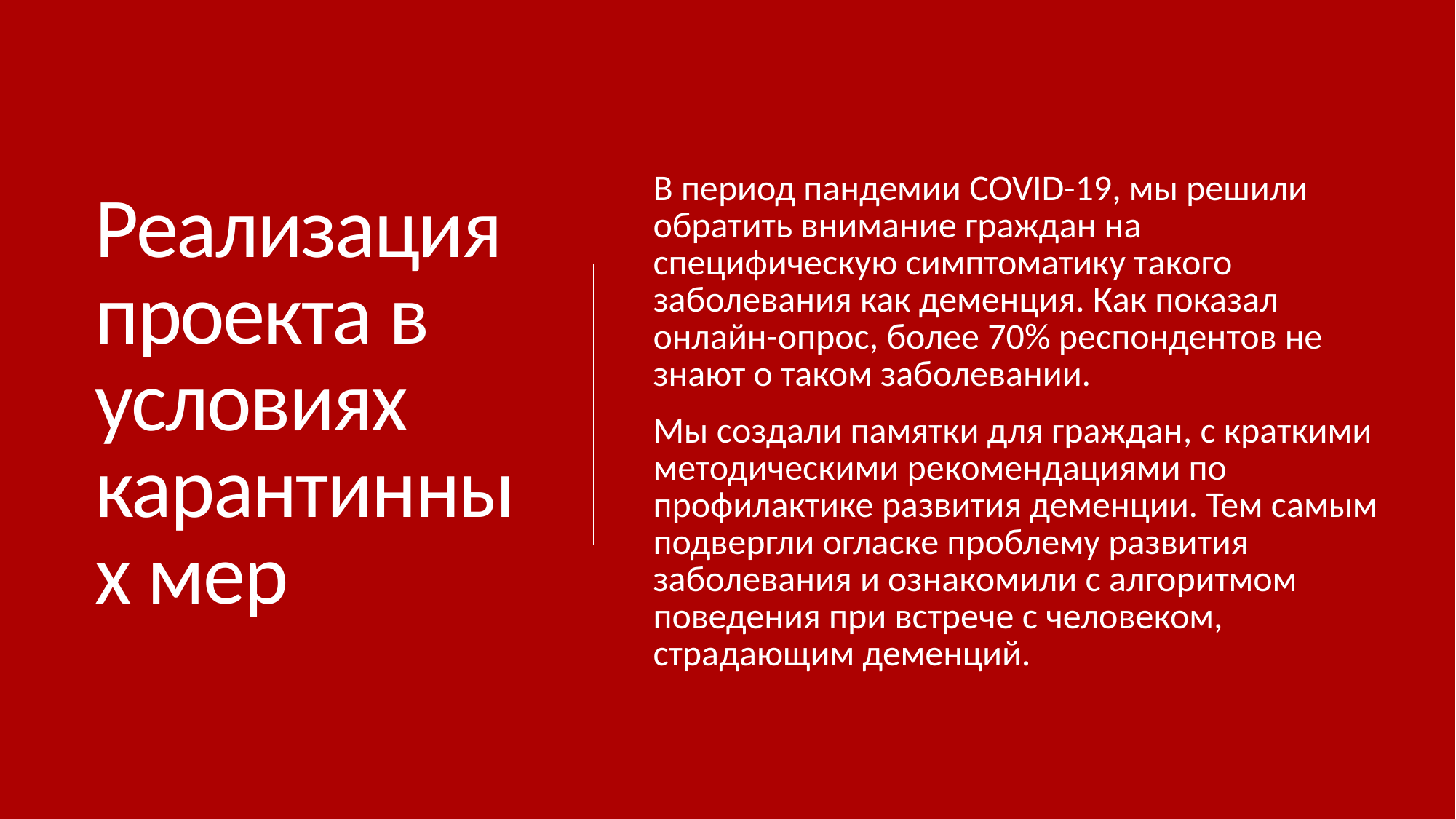

# Реализация проекта в условиях карантинных мер
В период пандемии COVID-19, мы решили обратить внимание граждан на специфическую симптоматику такого заболевания как деменция. Как показал онлайн-опрос, более 70% респондентов не знают о таком заболевании.
Мы создали памятки для граждан, с краткими методическими рекомендациями по профилактике развития деменции. Тем самым подвергли огласке проблему развития заболевания и ознакомили с алгоритмом поведения при встрече с человеком, страдающим деменций.